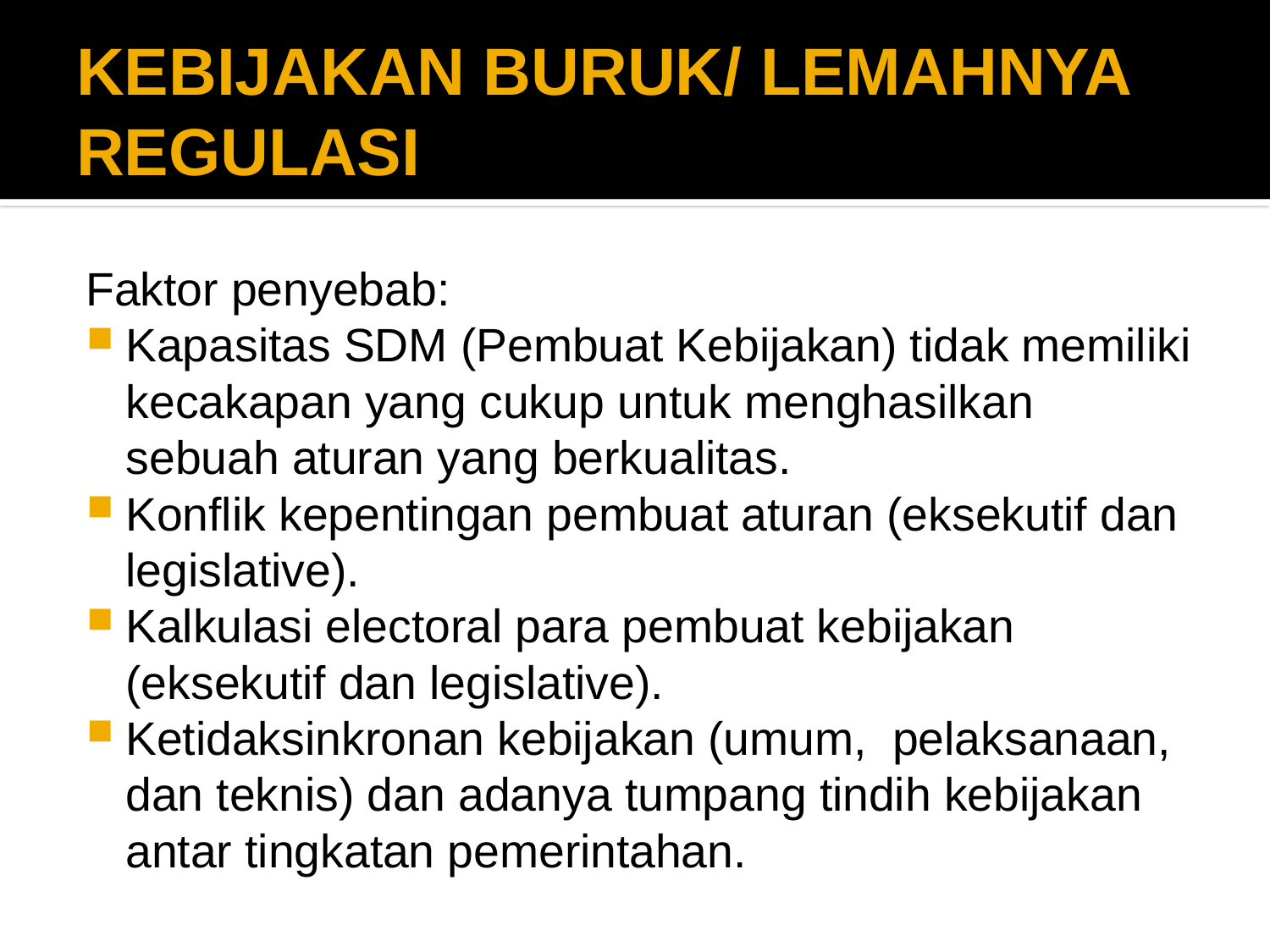

# KEBIJAKAN BURUK/ LEMAHNYA REGULASI
Faktor penyebab:
Kapasitas SDM (Pembuat Kebijakan) tidak memiliki kecakapan yang cukup untuk menghasilkan sebuah aturan yang berkualitas.
Konflik kepentingan pembuat aturan (eksekutif dan legislative).
Kalkulasi electoral para pembuat kebijakan (eksekutif dan legislative).
Ketidaksinkronan kebijakan (umum,  pelaksanaan, dan teknis) dan adanya tumpang tindih kebijakan antar tingkatan pemerintahan.